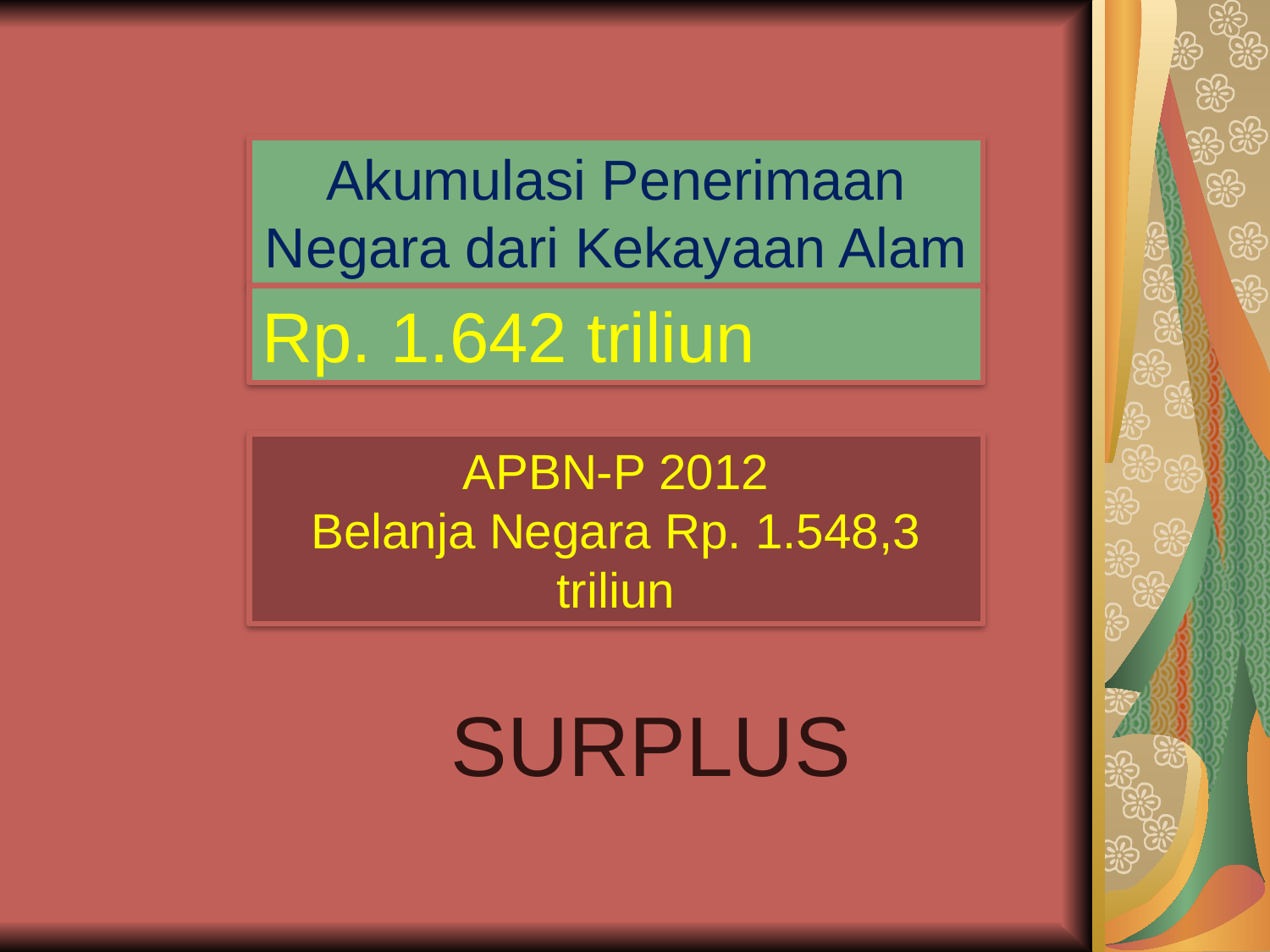

Akumulasi Penerimaan Negara dari Kekayaan Alam
Rp. 1.642 triliun
APBN-P 2012
Belanja Negara Rp. 1.548,3 triliun
SURPLUS